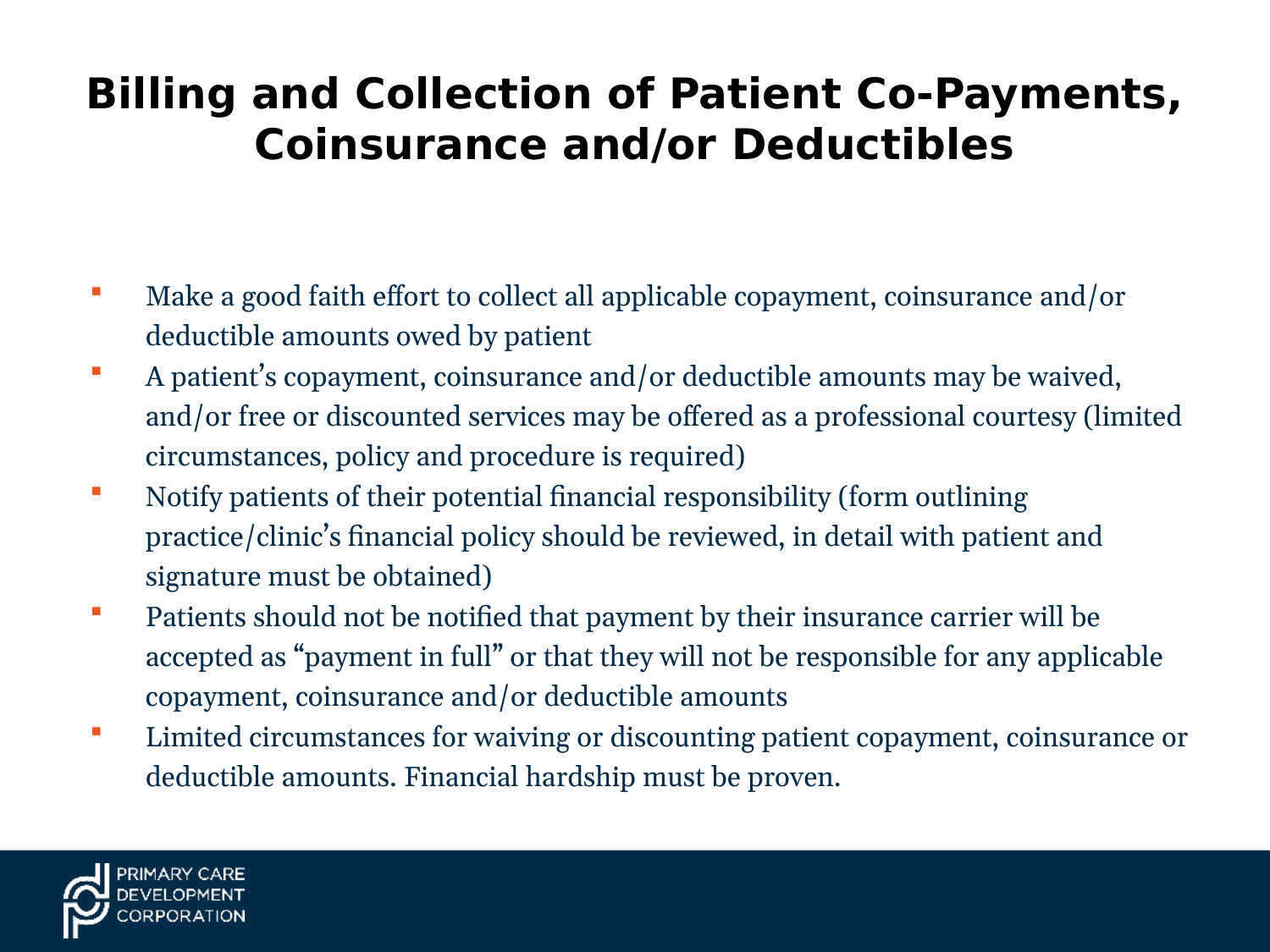

# Billing and Collection of Patient Co-Payments, Coinsurance and/or Deductibles
Make a good faith effort to collect all applicable copayment, coinsurance and/or deductible amounts owed by patient
A patient’s copayment, coinsurance and/or deductible amounts may be waived, and/or free or discounted services may be offered as a professional courtesy (limited circumstances, policy and procedure is required)
Notify patients of their potential financial responsibility (form outlining practice/clinic’s financial policy should be reviewed, in detail with patient and signature must be obtained)
Patients should not be notified that payment by their insurance carrier will be accepted as “payment in full” or that they will not be responsible for any applicable copayment, coinsurance and/or deductible amounts
Limited circumstances for waiving or discounting patient copayment, coinsurance or deductible amounts. Financial hardship must be proven.